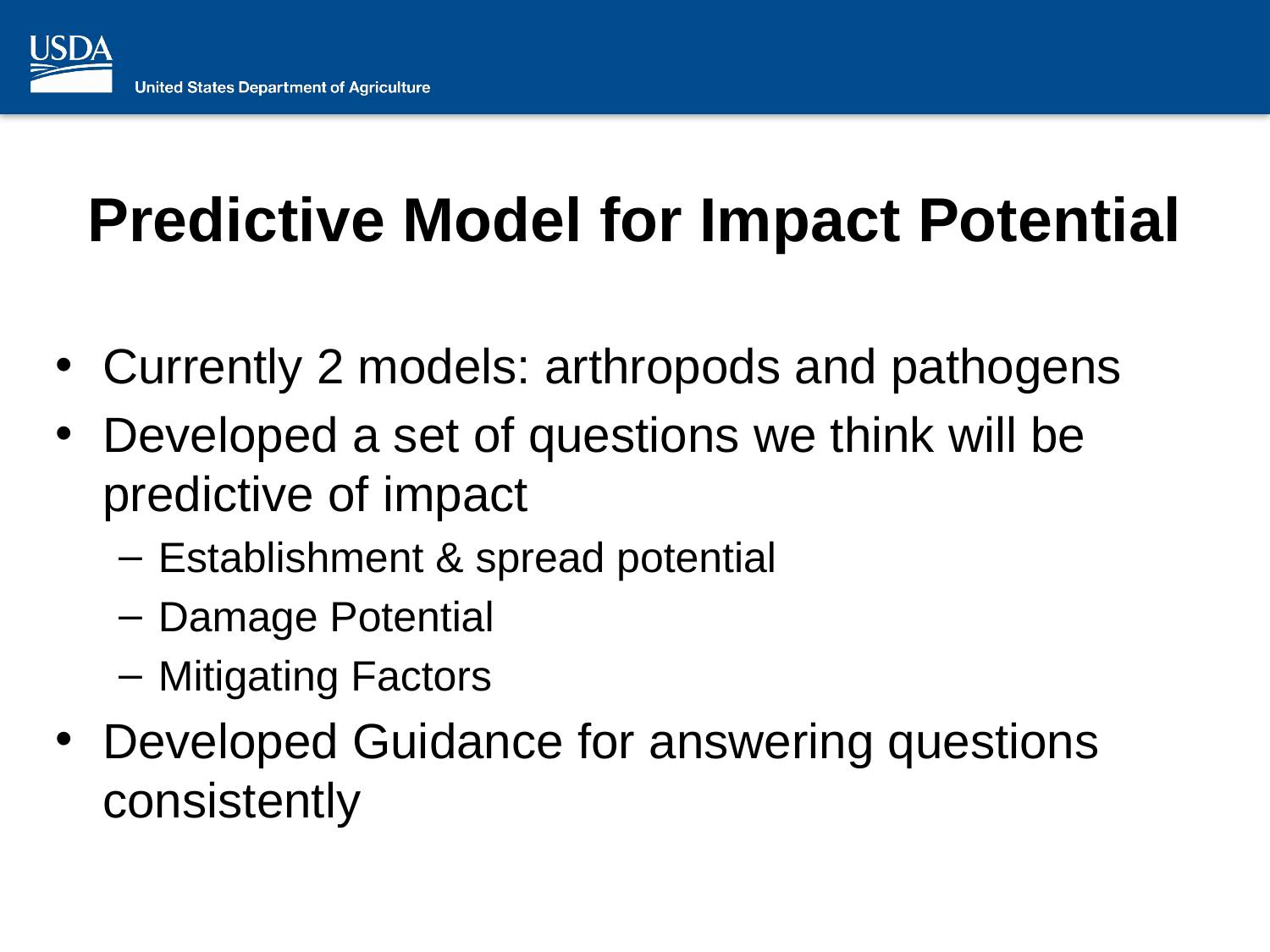

# Predictive Model for Impact Potential
Currently 2 models: arthropods and pathogens
Developed a set of questions we think will be predictive of impact
Establishment & spread potential
Damage Potential
Mitigating Factors
Developed Guidance for answering questions consistently